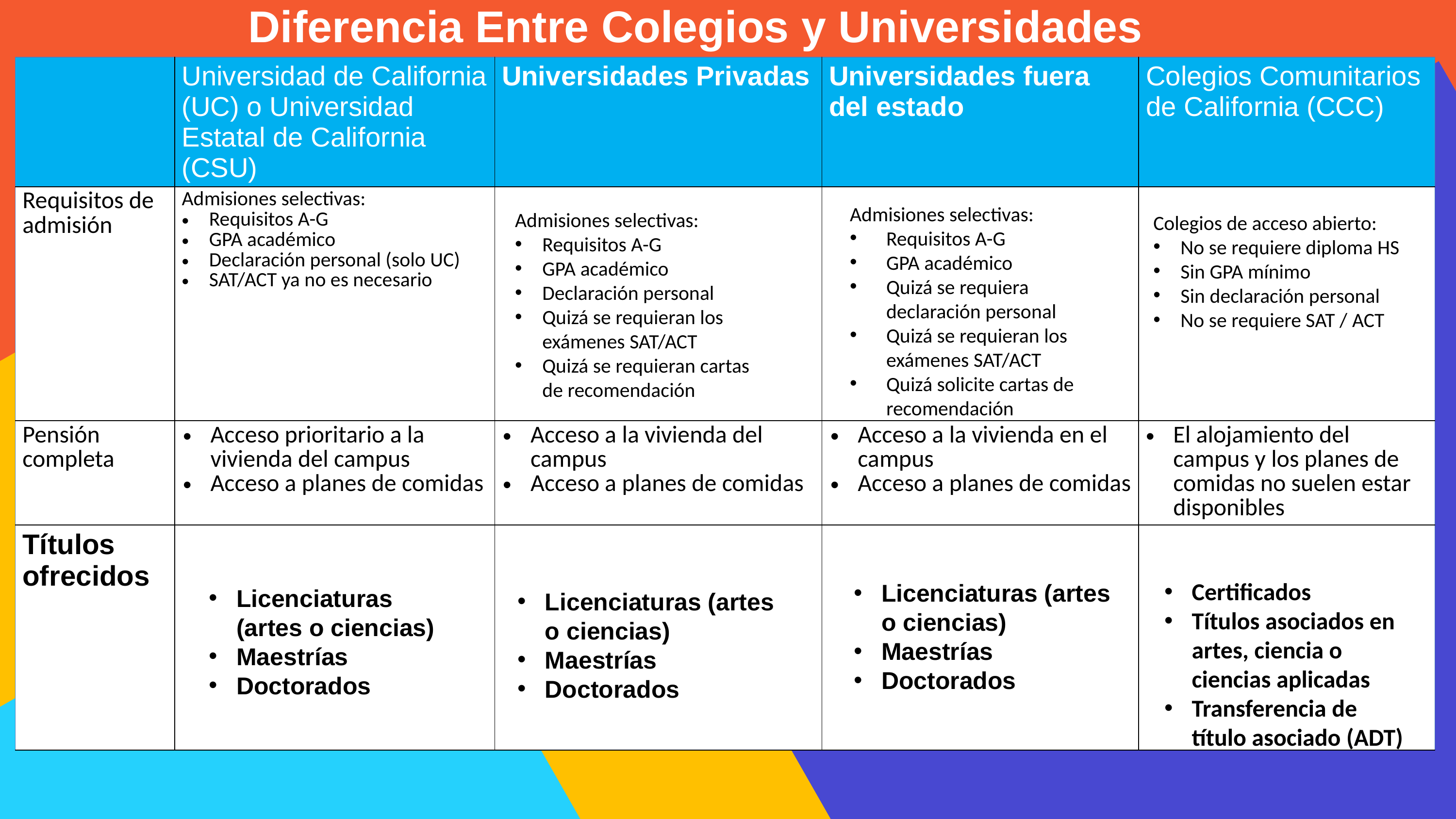

# Diferencia Entre Colegios y Universidades
|  | Universidad de California (UC) o Universidad Estatal de California (CSU) | Universidades Privadas | Universidades fuera del estado | Colegios Comunitarios de California (CCC) |
| --- | --- | --- | --- | --- |
| Requisitos de admisión | Admisiones selectivas: Requisitos A-G GPA académico Declaración personal (solo UC) SAT/ACT ya no es necesario |  |  |  |
| Pensión completa | Acceso prioritario a la vivienda del campus Acceso a planes de comidas | Acceso a la vivienda del campus Acceso a planes de comidas | Acceso a la vivienda en el campus Acceso a planes de comidas | El alojamiento del campus y los planes de comidas no suelen estar disponibles |
| Títulos  ofrecidos |  |  |  |  |
Admisiones selectivas:
Requisitos A-G ​
GPA académico ​
Quizá se requiera declaración personal​
Quizá se requieran los exámenes SAT/ACT​
Quizá solicite cartas de recomendación
Admisiones selectivas:
Requisitos A-G ​
GPA académico ​
Declaración personal​
Quizá se requieran los exámenes SAT/ACT​
Quizá se requieran cartas de recomendación​
Colegios de acceso abierto:
No se requiere diploma HS
Sin GPA mínimo
Sin declaración personal
No se requiere SAT / ACT

Certificados
Títulos asociados en artes, ciencia o ciencias aplicadas
Transferencia de título asociado (ADT)
Licenciaturas (artes o ciencias) ​
Maestrías ​
Doctorados
Licenciaturas (artes o ciencias) ​
Maestrías ​
Doctorados
Licenciaturas (artes o ciencias) ​
Maestrías ​
Doctorados